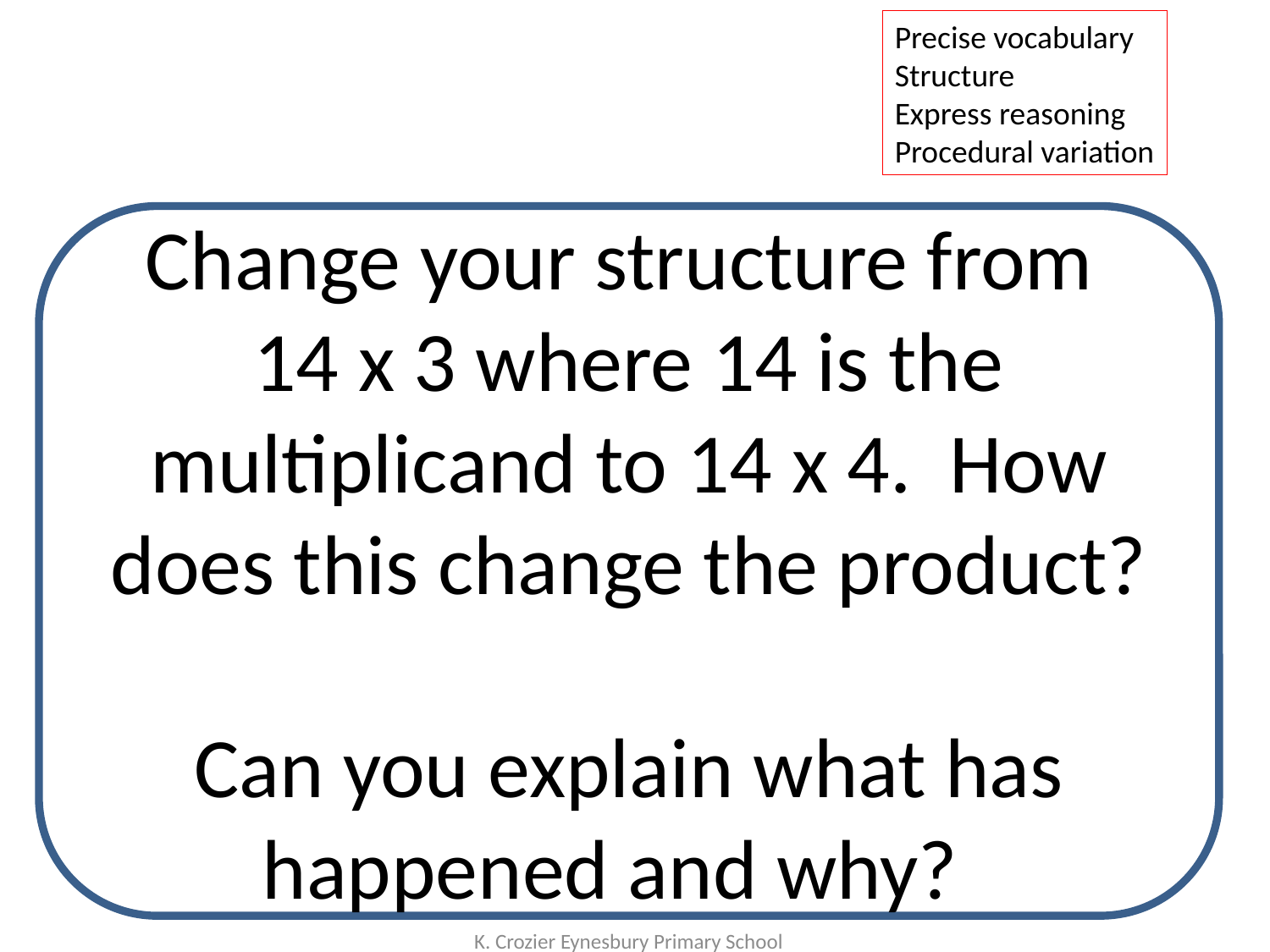

Precise vocabulary
Structure
Express reasoning
Procedural variation
Change your structure from
14 x 3 where 14 is the multiplicand to 14 x 4.  How does this change the product?

Can you explain what has happened and why?
K. Crozier Eynesbury Primary School